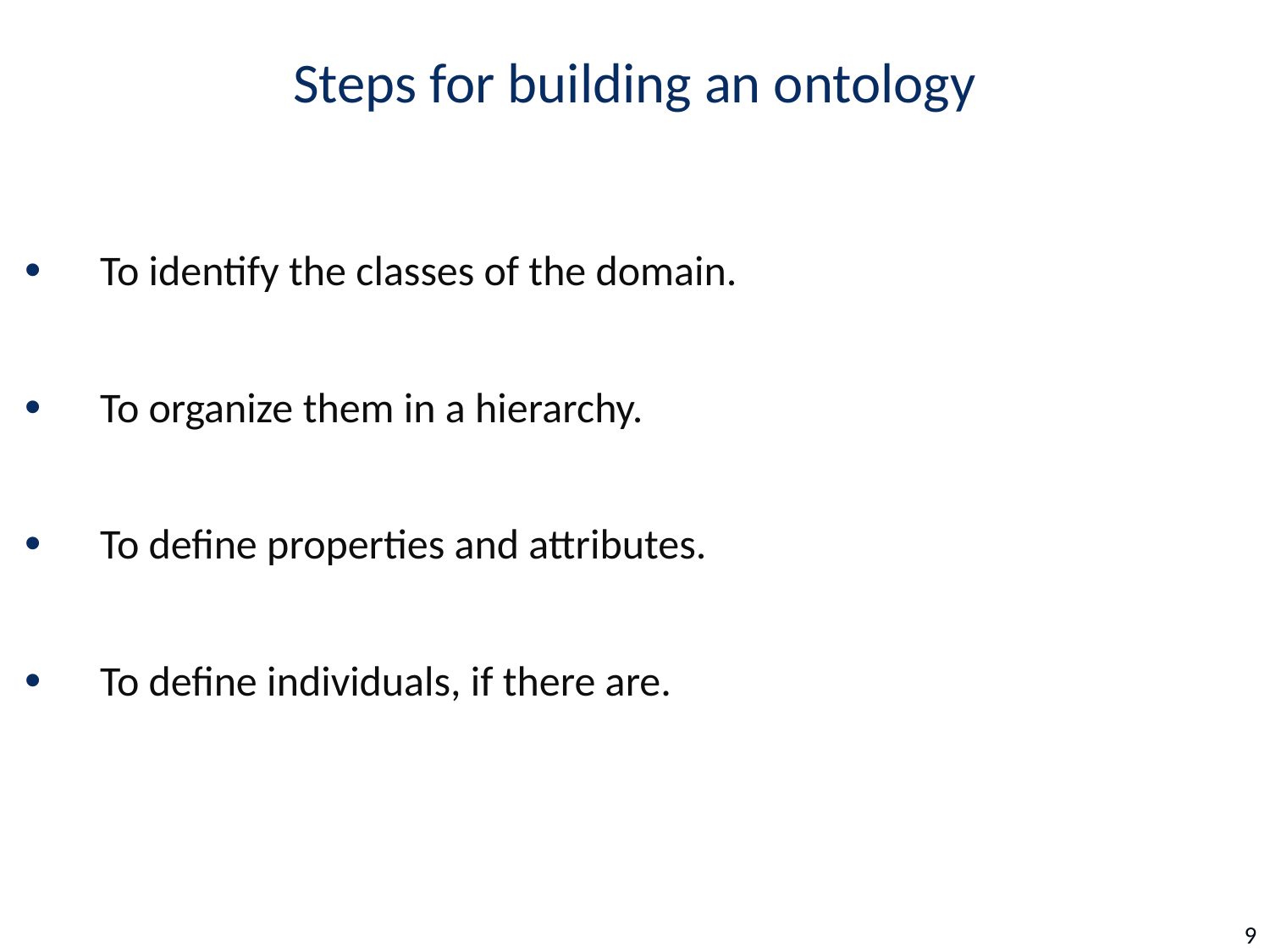

# Steps for building an ontology

To identify the classes of the domain.

To organize them in a hierarchy.

To define properties and attributes.

To define individuals, if there are.
9